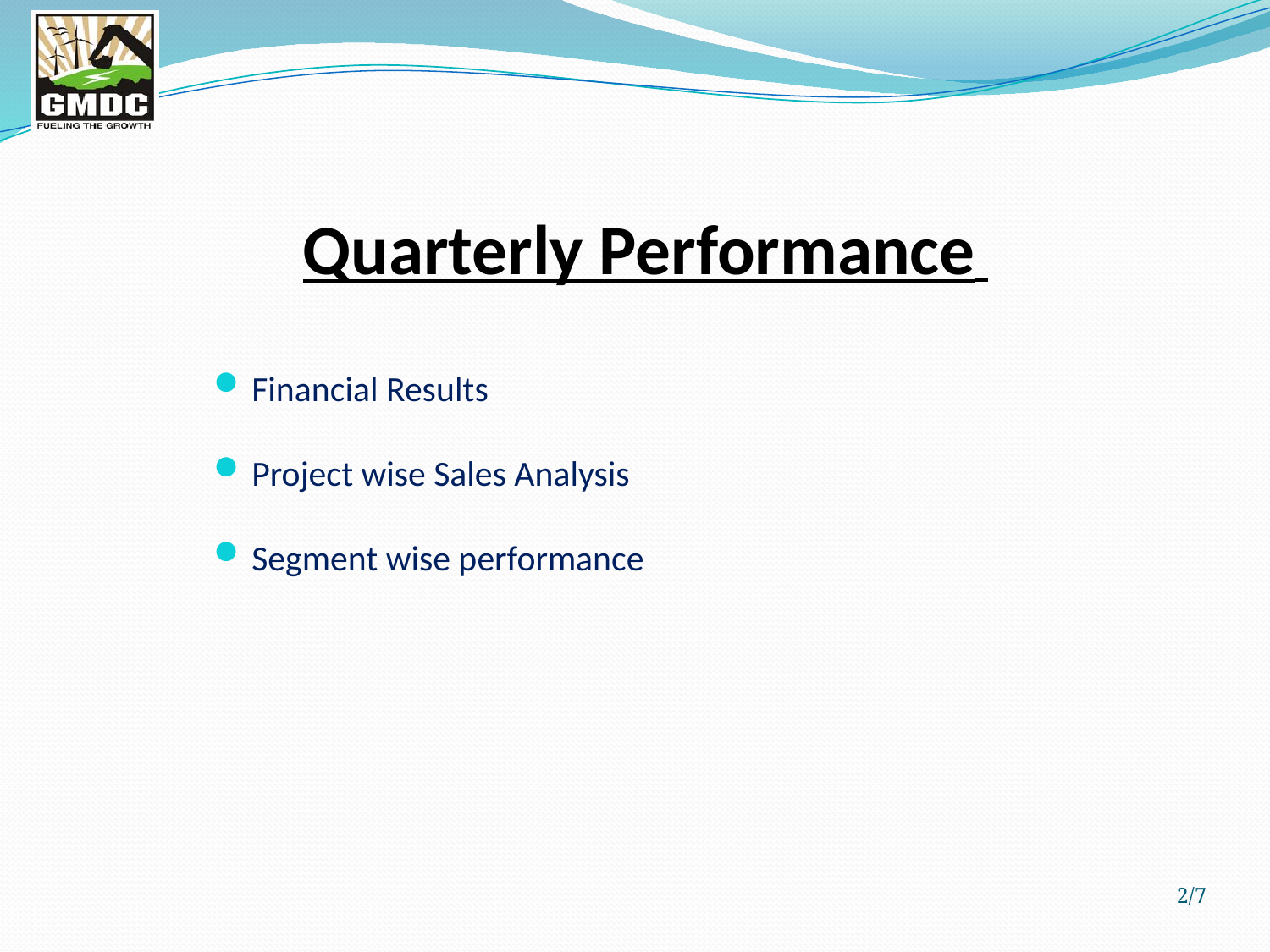

Quarterly Performance

Financial Results
Project wise Sales Analysis
Segment wise performance
2/7